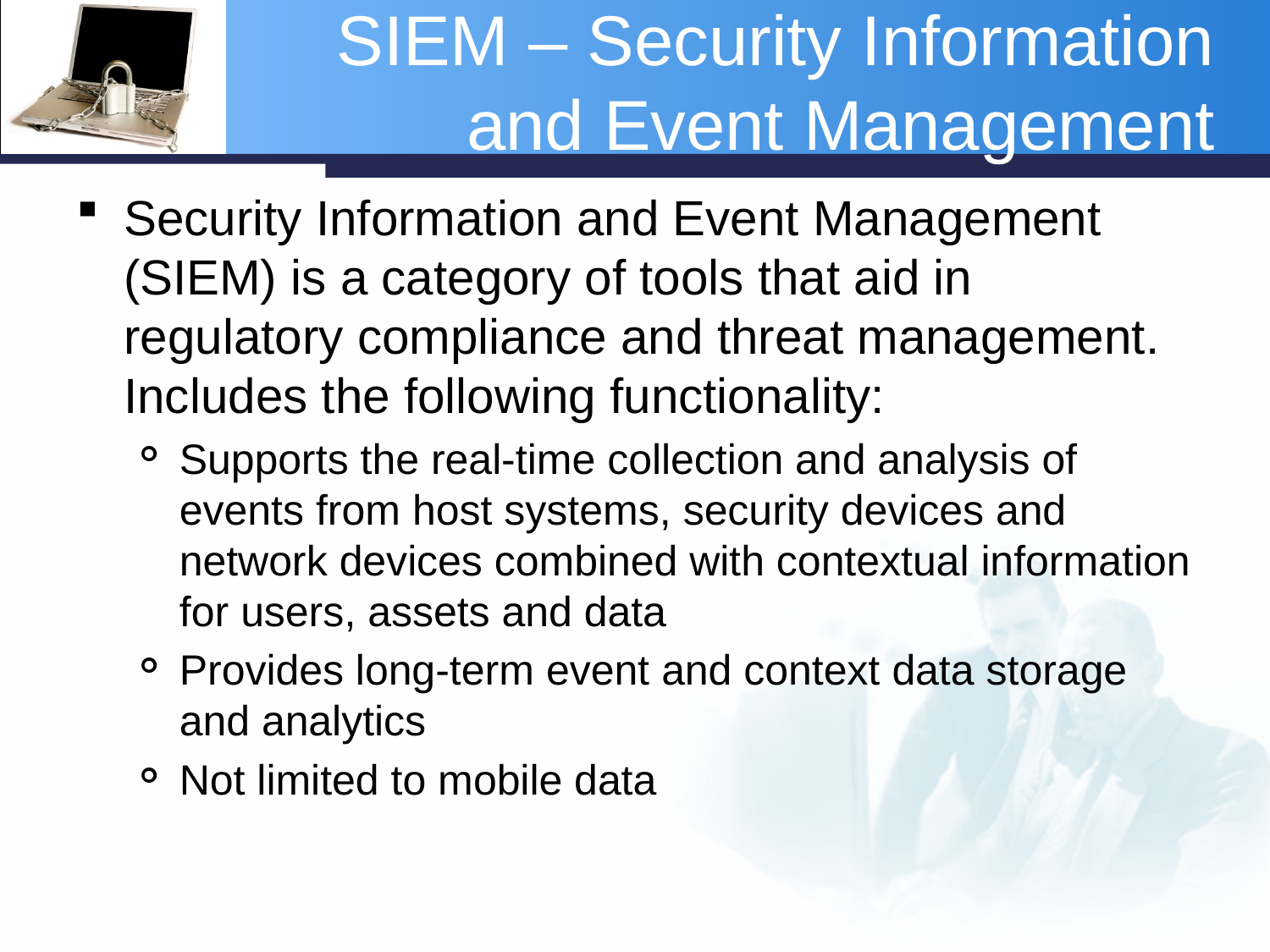

# SIEM – Security Information and Event Management
Security Information and Event Management (SIEM) is a category of tools that aid in regulatory compliance and threat management.  Includes the following functionality:
Supports the real-time collection and analysis of events from host systems, security devices and network devices combined with contextual information for users, assets and data
Provides long-term event and context data storage and analytics
Not limited to mobile data